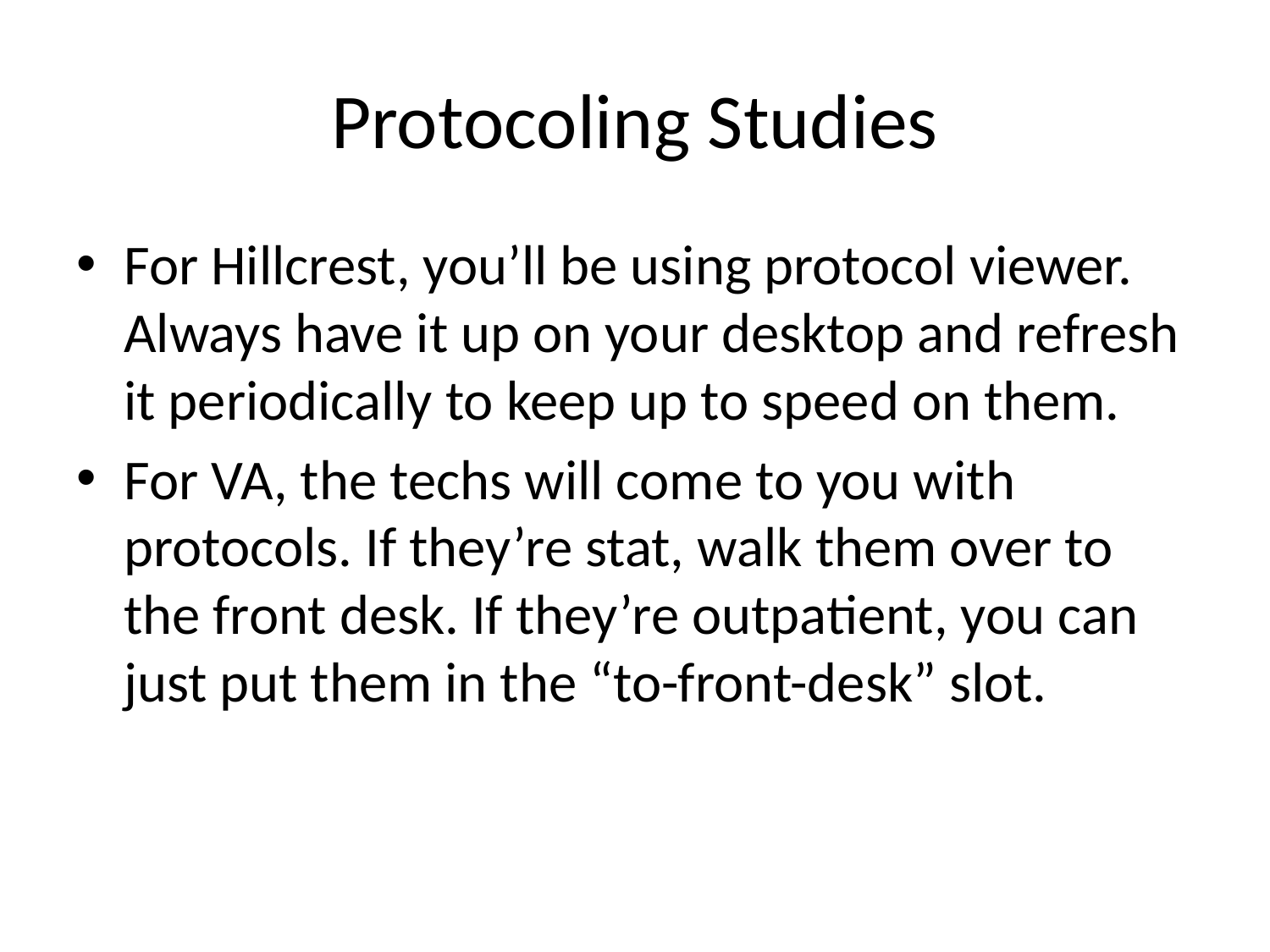

# Protocoling Studies
For Hillcrest, you’ll be using protocol viewer. Always have it up on your desktop and refresh it periodically to keep up to speed on them.
For VA, the techs will come to you with protocols. If they’re stat, walk them over to the front desk. If they’re outpatient, you can just put them in the “to-front-desk” slot.